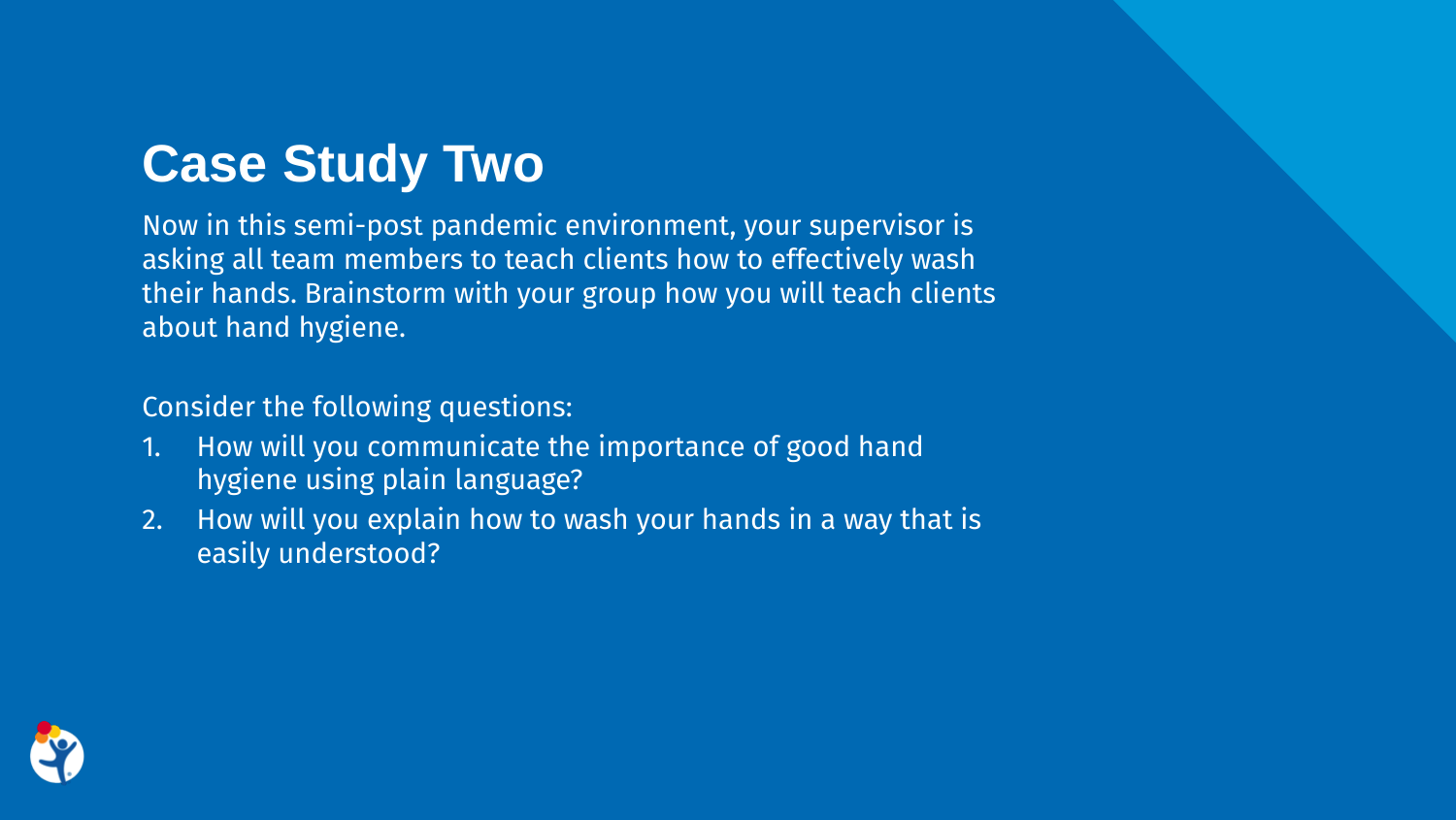

Case Study Two
Now in this semi-post pandemic environment, your supervisor is asking all team members to teach clients how to effectively wash their hands. Brainstorm with your group how you will teach clients about hand hygiene.

Consider the following questions:
How will you communicate the importance of good hand hygiene using plain language?
How will you explain how to wash your hands in a way that is easily understood?